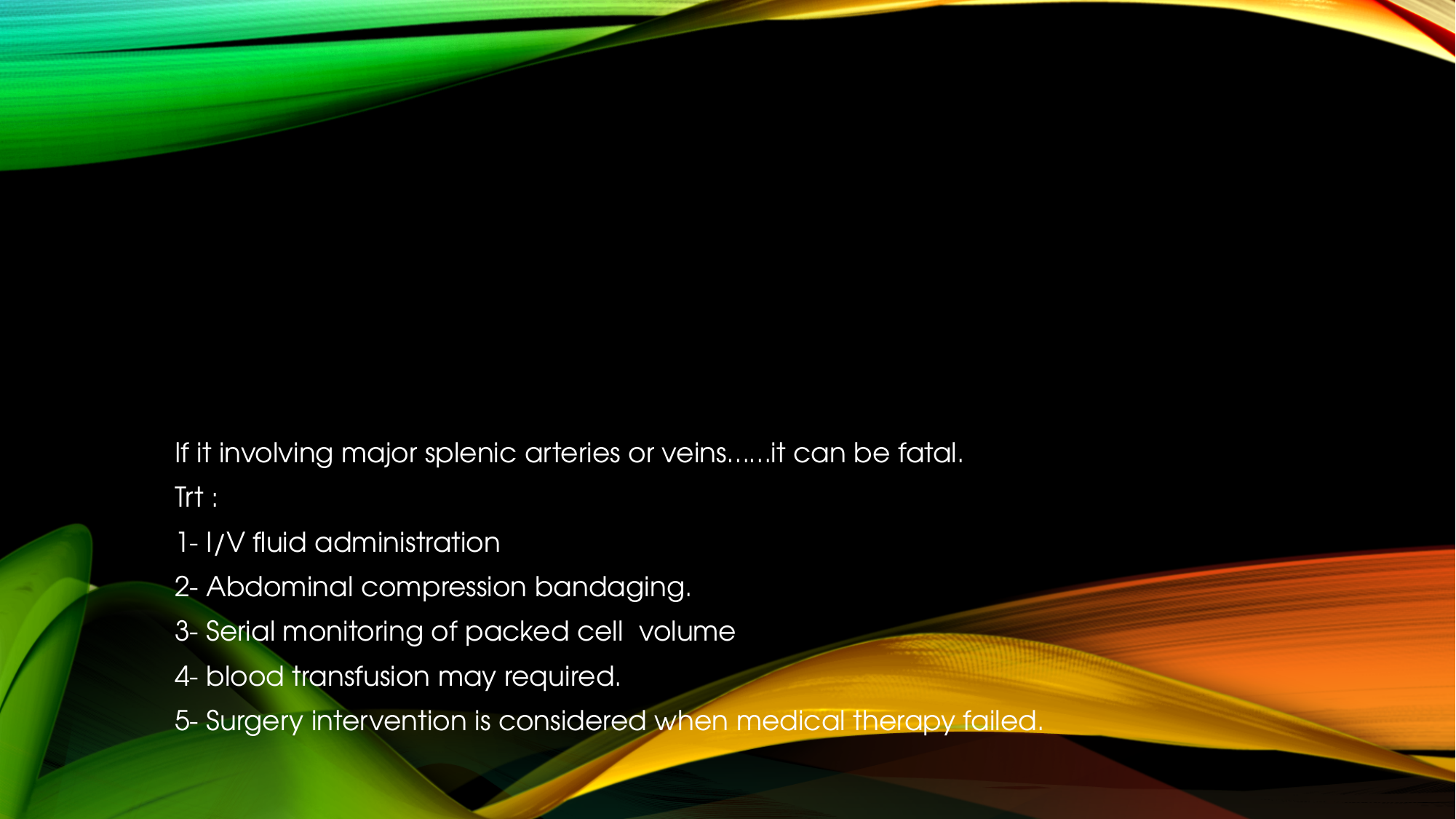

#
If it involving major splenic arteries or veins……it can be fatal.
Trt :
1- I/V fluid administration
2- Abdominal compression bandaging.
3- Serial monitoring of packed cell  volume
4- blood transfusion may required.
5- Surgery intervention is considered when medical therapy failed.